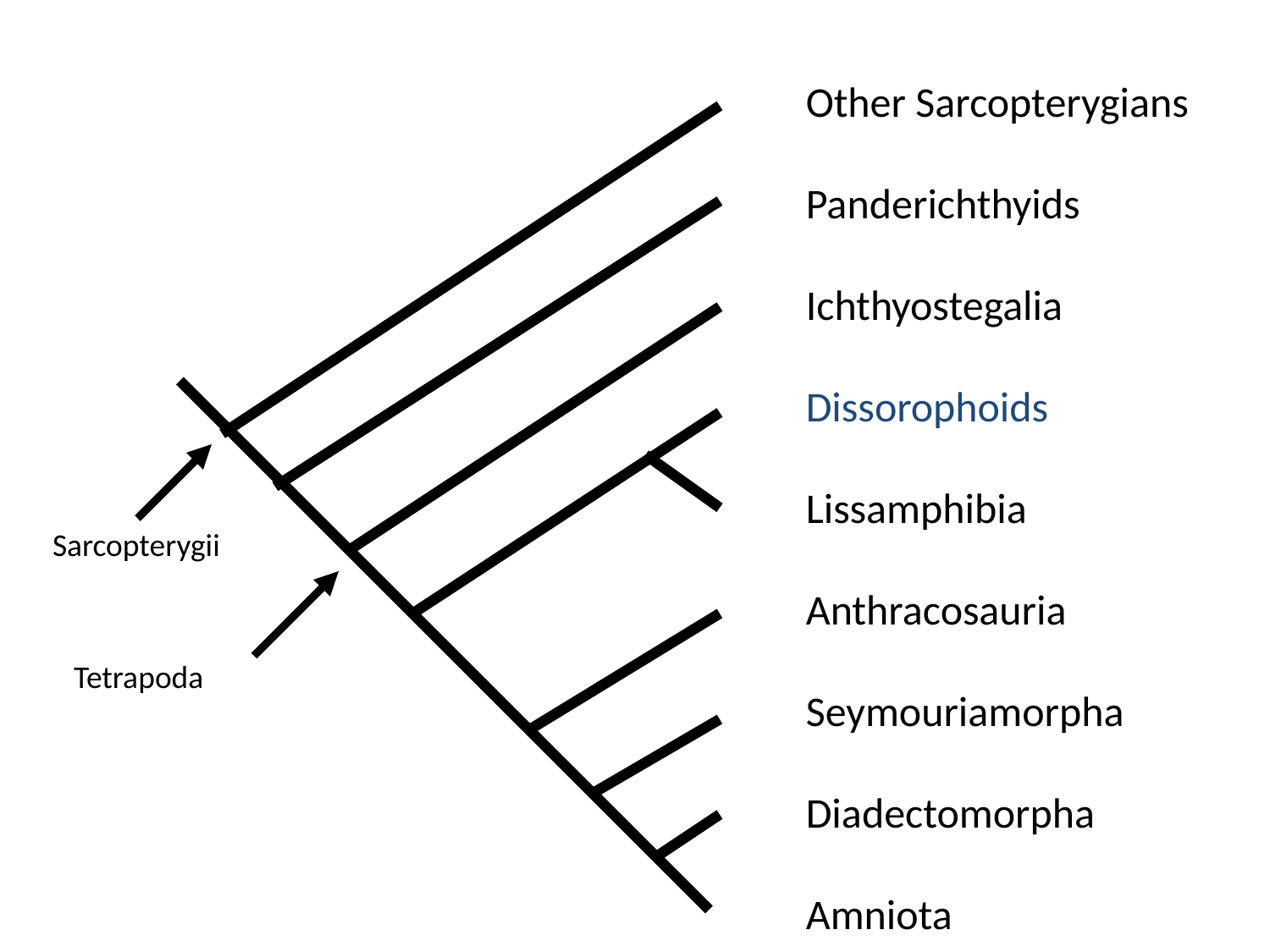

Other Sarcopterygians

Panderichthyids

Ichthyostegalia

Dissorophoids

Lissamphibia

Anthracosauria

Seymouriamorpha

Diadectomorpha

Amniota

Sarcopterygii

Tetrapoda